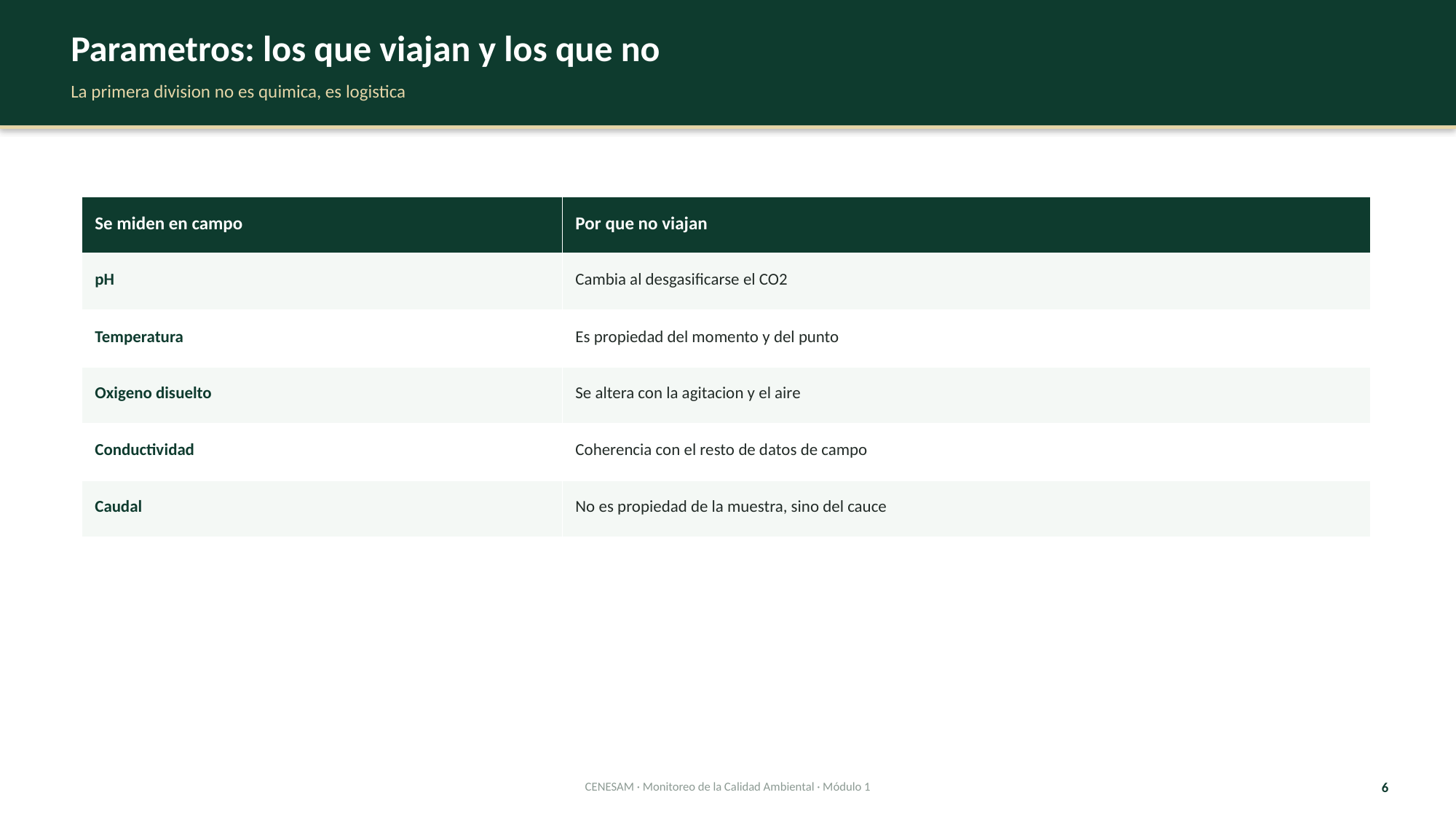

Parametros: los que viajan y los que no
La primera division no es quimica, es logistica

| Se miden en campo | Por que no viajan |
| --- | --- |
| pH | Cambia al desgasificarse el CO2 |
| Temperatura | Es propiedad del momento y del punto |
| Oxigeno disuelto | Se altera con la agitacion y el aire |
| Conductividad | Coherencia con el resto de datos de campo |
| Caudal | No es propiedad de la muestra, sino del cauce |
CENESAM · Monitoreo de la Calidad Ambiental · Módulo 1
6